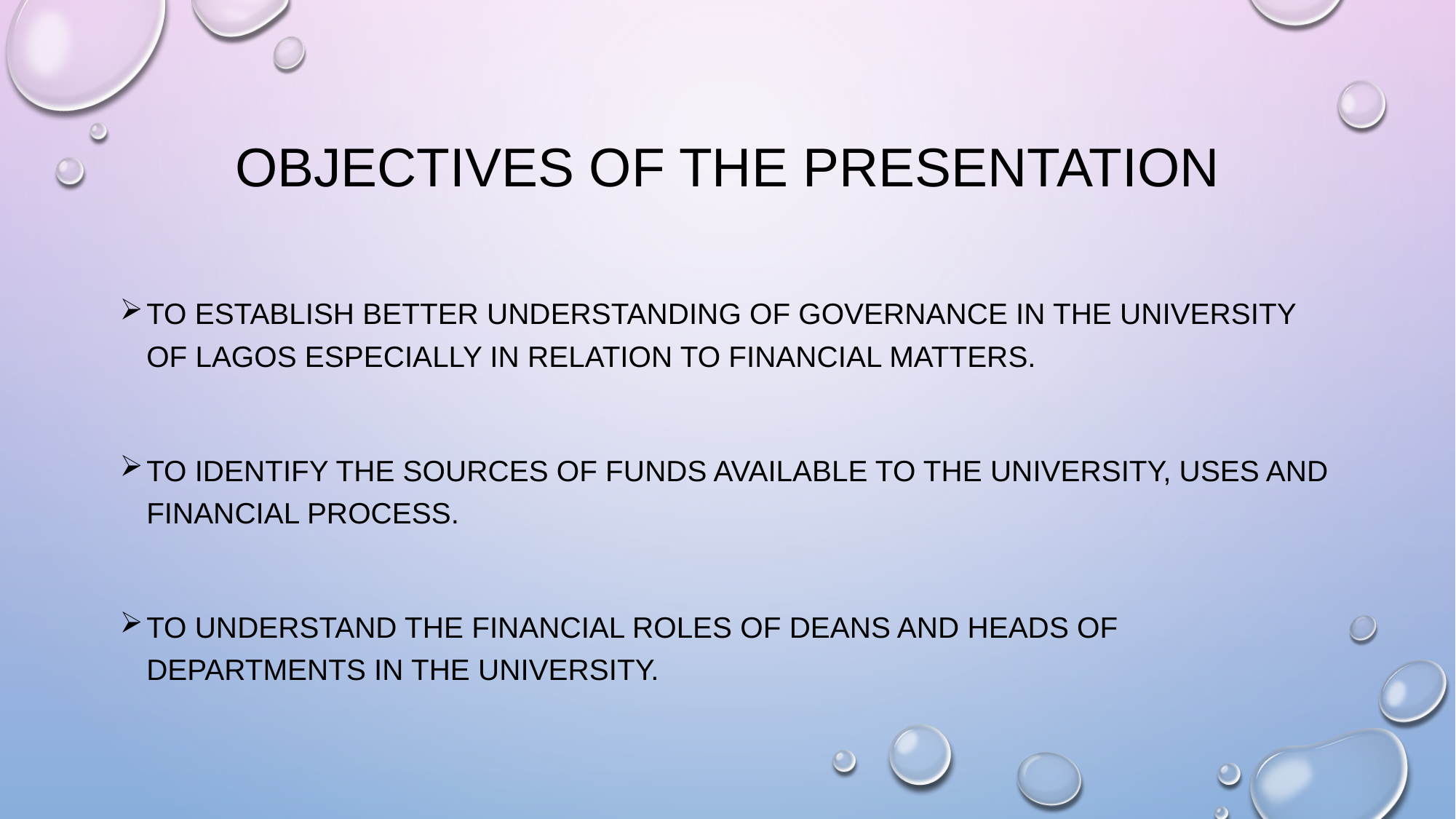

# OBJECTIVEs OF THE PRESENTATION
To establish better understanding of governance in the University of Lagos especially in relation to financial matters.

To identify the sources of funds available to the University, uses and financial process.

To understand the financial roles of Deans and Heads of Departments in the University.